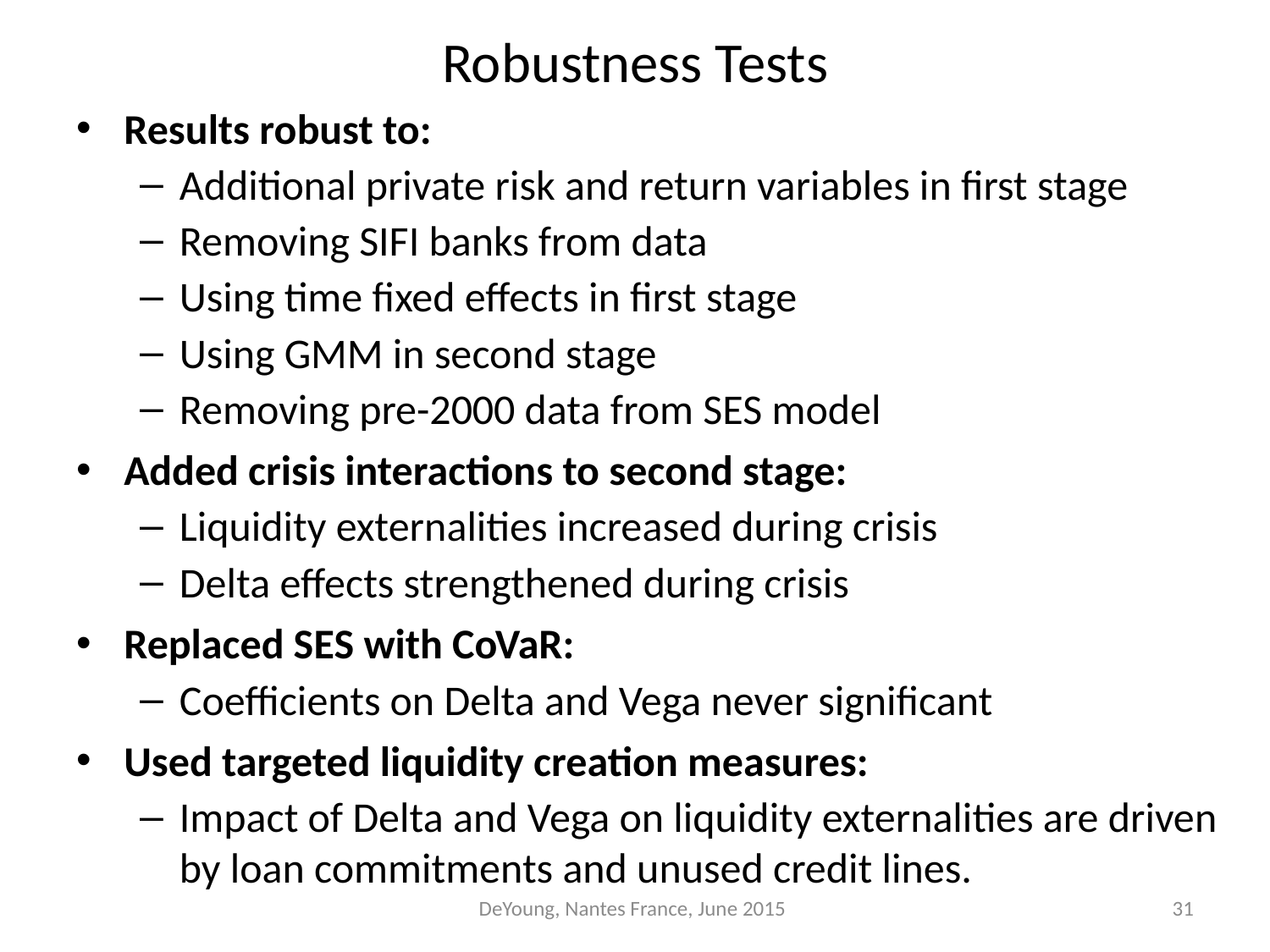

# Robustness Tests
Results robust to:
Additional private risk and return variables in first stage
Removing SIFI banks from data
Using time fixed effects in first stage
Using GMM in second stage
Removing pre-2000 data from SES model
Added crisis interactions to second stage:
Liquidity externalities increased during crisis
Delta effects strengthened during crisis
Replaced SES with CoVaR:
Coefficients on Delta and Vega never significant
Used targeted liquidity creation measures:
Impact of Delta and Vega on liquidity externalities are driven by loan commitments and unused credit lines.
DeYoung, Nantes France, June 2015
31